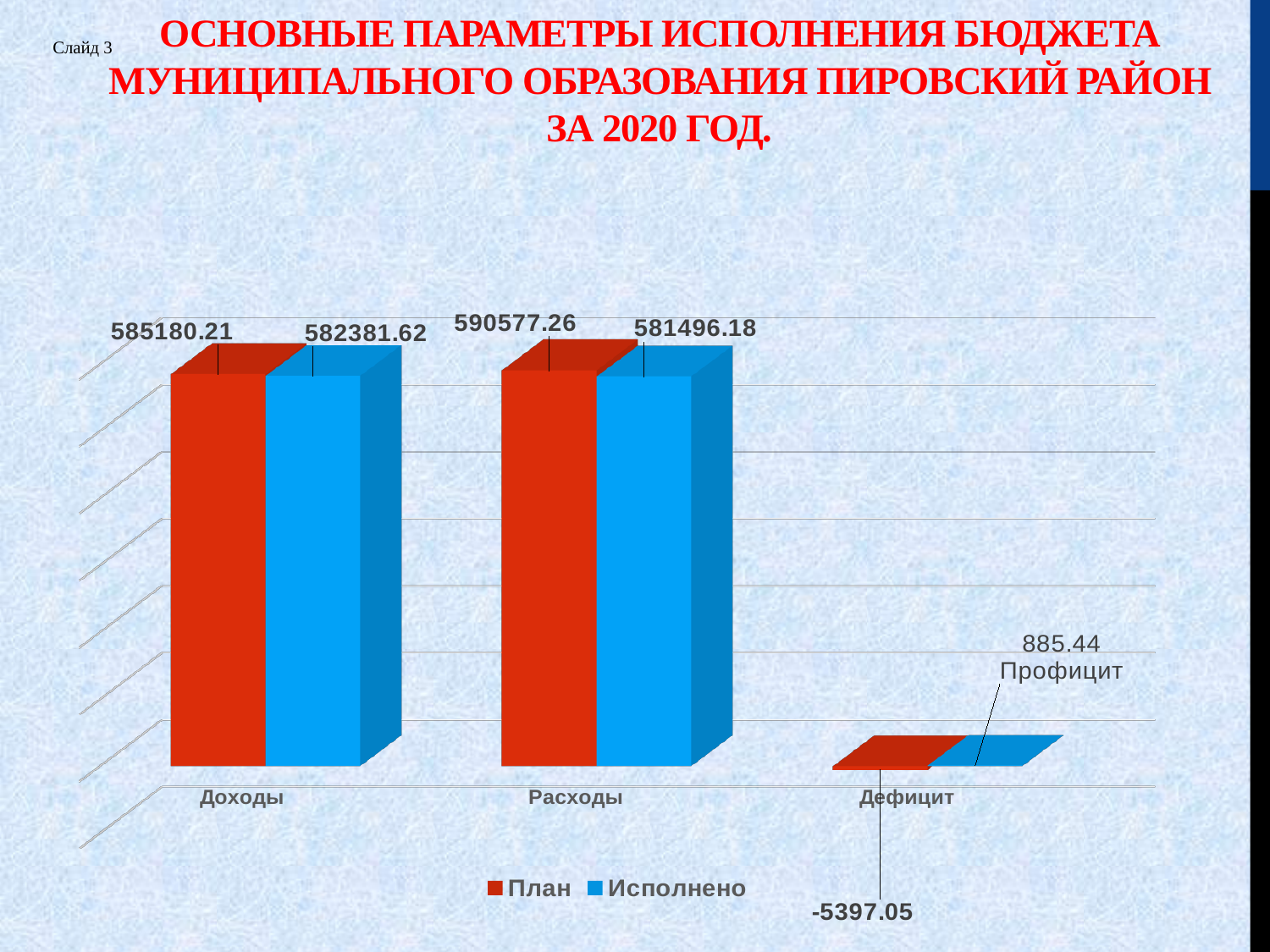

# Основные параметры исполнения бюджета муниципального образования ПИРОВСКИЙ район за 2020 год.
Слайд 3

[unsupported chart]